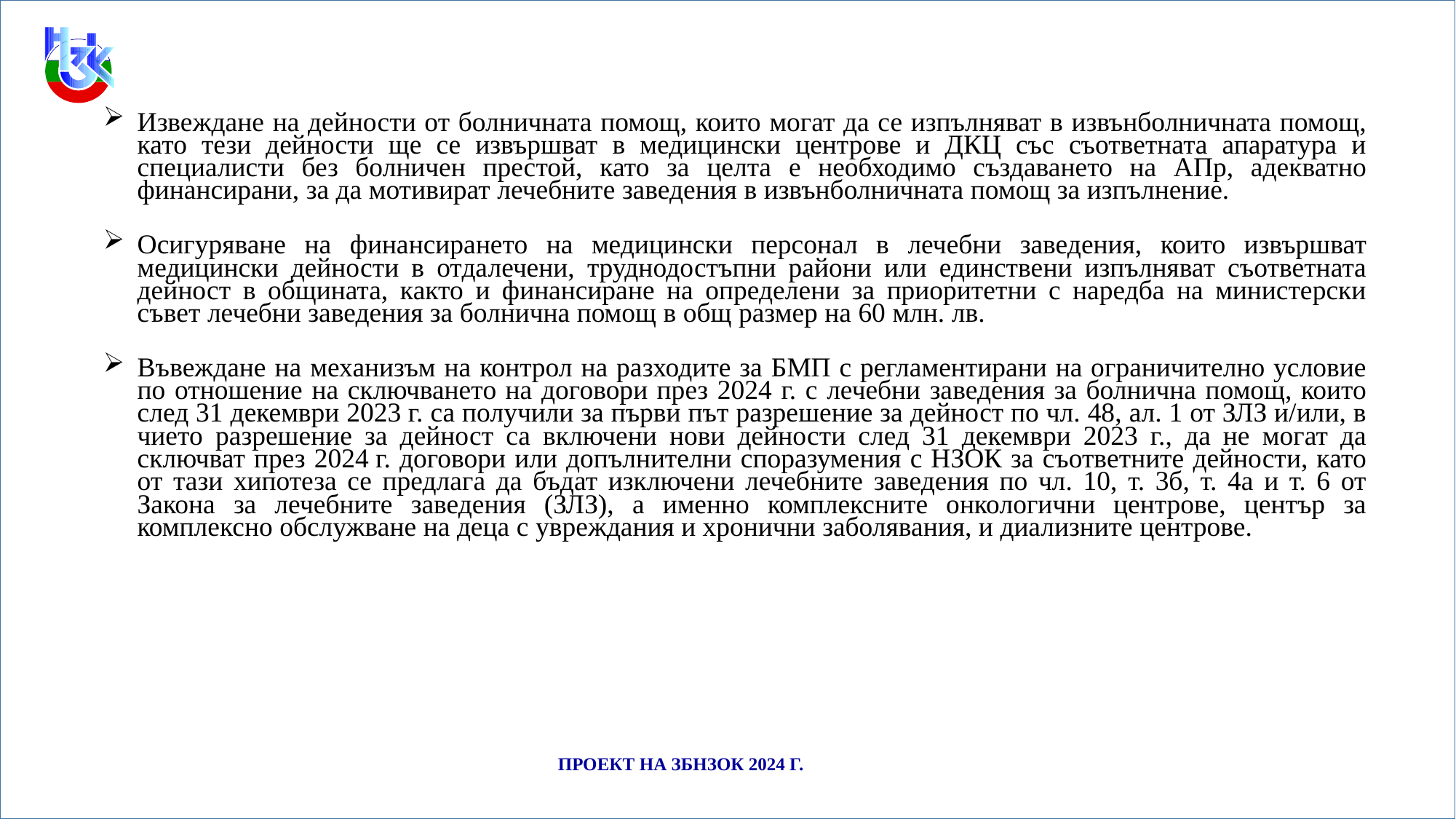

ПРОЕКТ НА ЗБНЗОК 2024 Г.

Извеждане на дейности от болничната помощ, които могат да се изпълняват в извънболничната помощ, като тези дейности ще се извършват в медицински центрове и ДКЦ със съответната апаратура и специалисти без болничен престой, като за целта е необходимо създаването на АПр, адекватно финансирани, за да мотивират лечебните заведения в извънболничната помощ за изпълнение.

Осигуряване на финансирането на медицински персонал в лечебни заведения, които извършват медицински дейности в отдалечени, труднодостъпни райони или единствени изпълняват съответната дейност в общината, както и финансиране на определени за приоритетни с наредба на министерски съвет лечебни заведения за болнична помощ в общ размер на 60 млн. лв.

Въвеждане на механизъм на контрол на разходите за БМП с регламентирани на ограничително условие по отношение на сключването на договори през 2024 г. с лечебни заведения за болнична помощ, които след 31 декември 2023 г. са получили за първи път разрешение за дейност по чл. 48, ал. 1 от ЗЛЗ и/или, в чието разрешение за дейност са включени нови дейности след 31 декември 2023 г., да не могат да сключват през 2024 г. договори или допълнителни споразумения с НЗОК за съответните дейности, като от тази хипотеза се предлага да бъдат изключени лечебните заведения по чл. 10, т. 3б, т. 4а и т. 6 от Закона за лечебните заведения (ЗЛЗ), а именно комплексните онкологични центрове, център за комплексно обслужване на деца с увреждания и хронични заболявания, и диализните центрове.